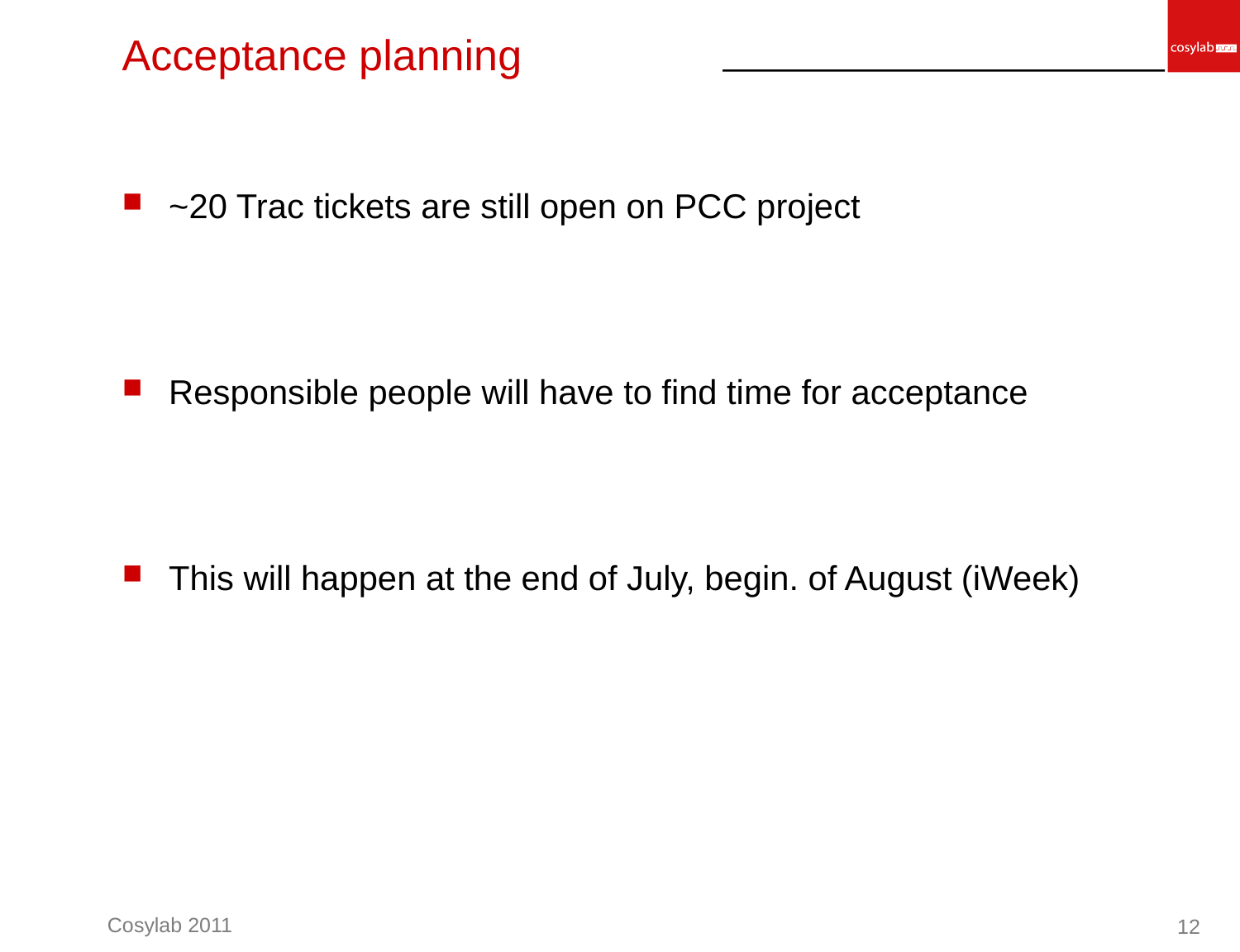

# Acceptance planning

~20 Trac tickets are still open on PCC project

Responsible people will have to find time for acceptance

This will happen at the end of July, begin. of August (iWeek)
12
Cosylab 2011